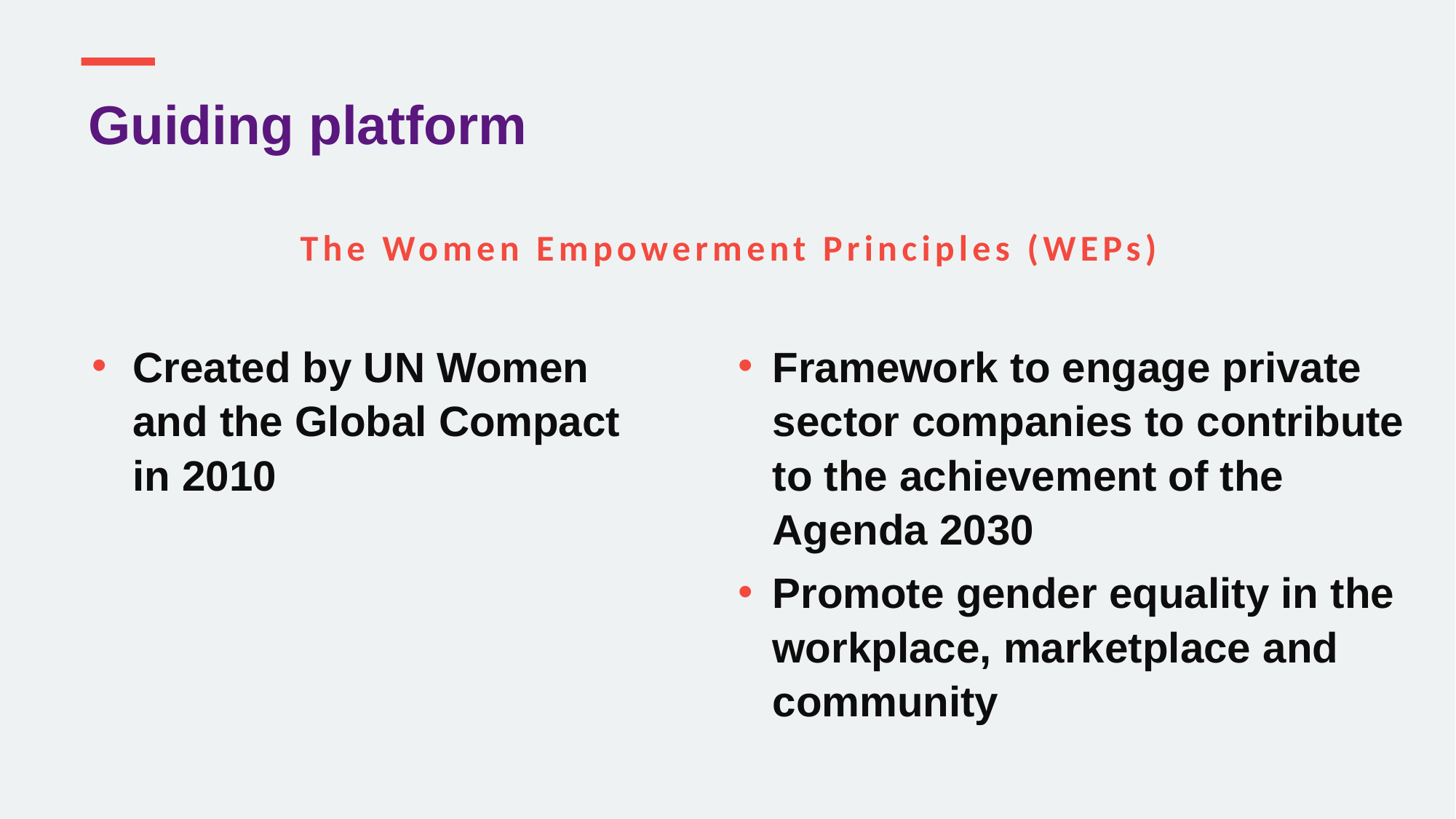

Guiding platform
The Women Empowerment Principles (WEPs)
Created by UN Women and the Global Compact in 2010
Framework to engage private sector companies to contribute to the achievement of the Agenda 2030
Promote gender equality in the workplace, marketplace and community